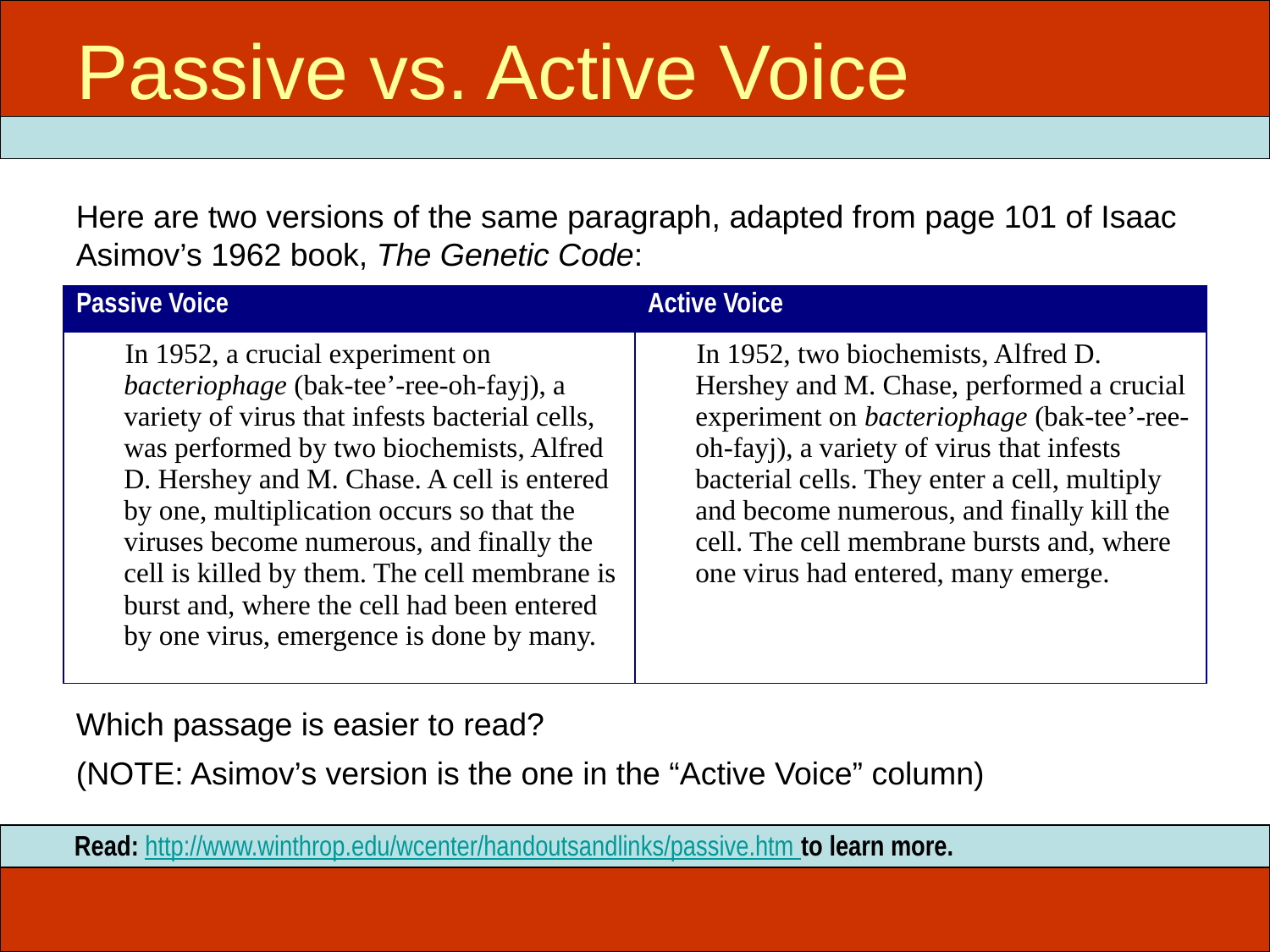

# Passive vs. Active Voice
Here are two versions of the same paragraph, adapted from page 101 of Isaac Asimov’s 1962 book, The Genetic Code:
| Passive Voice | Active Voice |
| --- | --- |
| In 1952, a crucial experiment on bacteriophage (bak-tee’-ree-oh-fayj), a variety of virus that infests bacterial cells, was performed by two biochemists, Alfred D. Hershey and M. Chase. A cell is entered by one, multiplication occurs so that the viruses become numerous, and finally the cell is killed by them. The cell membrane is burst and, where the cell had been entered by one virus, emergence is done by many. | In 1952, two biochemists, Alfred D. Hershey and M. Chase, performed a crucial experiment on bacteriophage (bak-tee’-ree-oh-fayj), a variety of virus that infests bacterial cells. They enter a cell, multiply and become numerous, and finally kill the cell. The cell membrane bursts and, where one virus had entered, many emerge. |
Which passage is easier to read?
(NOTE: Asimov’s version is the one in the “Active Voice” column)
Read: http://www.winthrop.edu/wcenter/handoutsandlinks/passive.htm to learn more.